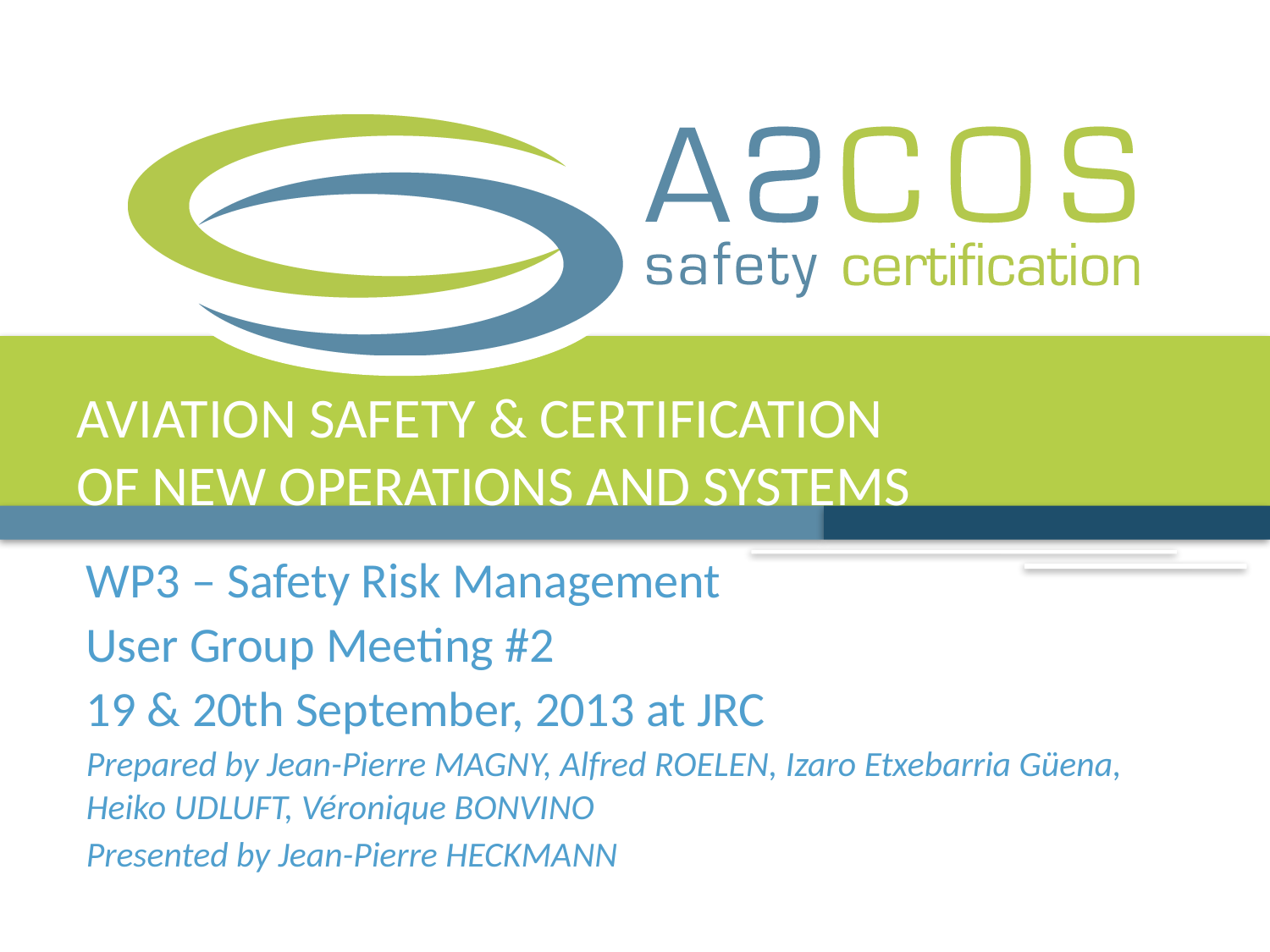

# Aviation safety & certification of new operations and systems
WP3 – Safety Risk Management
User Group Meeting #2
19 & 20th September, 2013 at JRC
Prepared by Jean-Pierre MAGNY, Alfred ROELEN, Izaro Etxebarria Güena, Heiko UDLUFT, Véronique BONVINO
Presented by Jean-Pierre HECKMANN